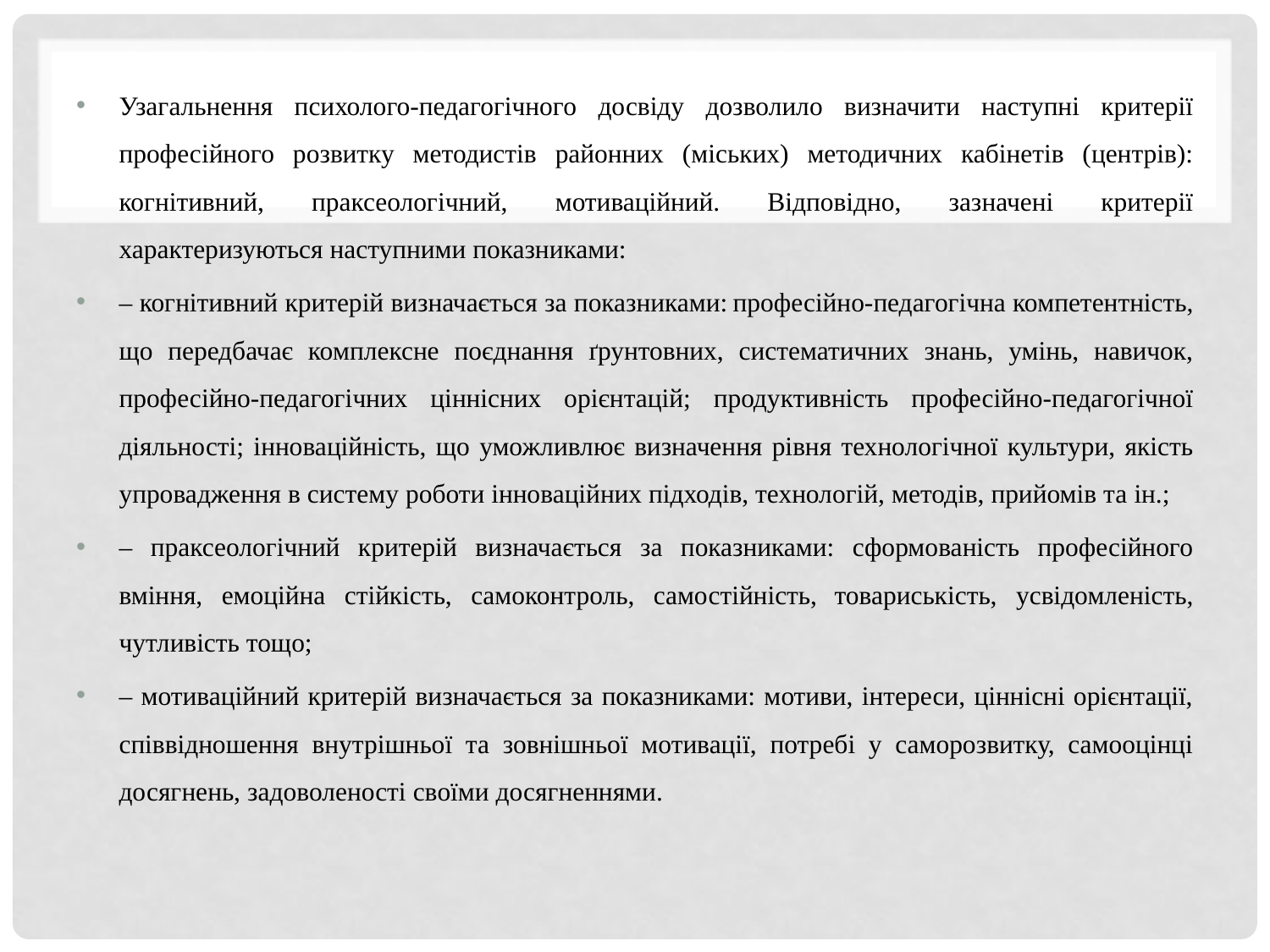

#
Узагальнення психолого-педагогічного досвіду дозволило визначити наступні критерії професійного розвитку методистів районних (міських) методичних кабінетів (центрів): когнітивний, праксеологічний, мотиваційний. Відповідно, зазначені критерії характеризуються наступними показниками:
– когнітивний критерій визначається за показниками: професійно-педагогічна компетентність, що передбачає комплексне поєднання ґрунтовних, систематичних знань, умінь, навичок, професійно-педагогічних ціннісних орієнтацій; продуктивність професійно-педагогічної діяльності; інноваційність, що уможливлює визначення рівня технологічної культури, якість упровадження в систему роботи інноваційних підходів, технологій, методів, прийомів та ін.;
– праксеологічний критерій визначається за показниками: сформованість професійного вміння, емоційна стійкість, самоконтроль, самостійність, товариськість, усвідомленість, чутливість тощо;
– мотиваційний критерій визначається за показниками: мотиви, інтереси, ціннісні орієнтації, співвідношення внутрішньої та зовнішньої мотивації, потребі у саморозвитку, самооцінці досягнень, задоволеності своїми досягненнями.